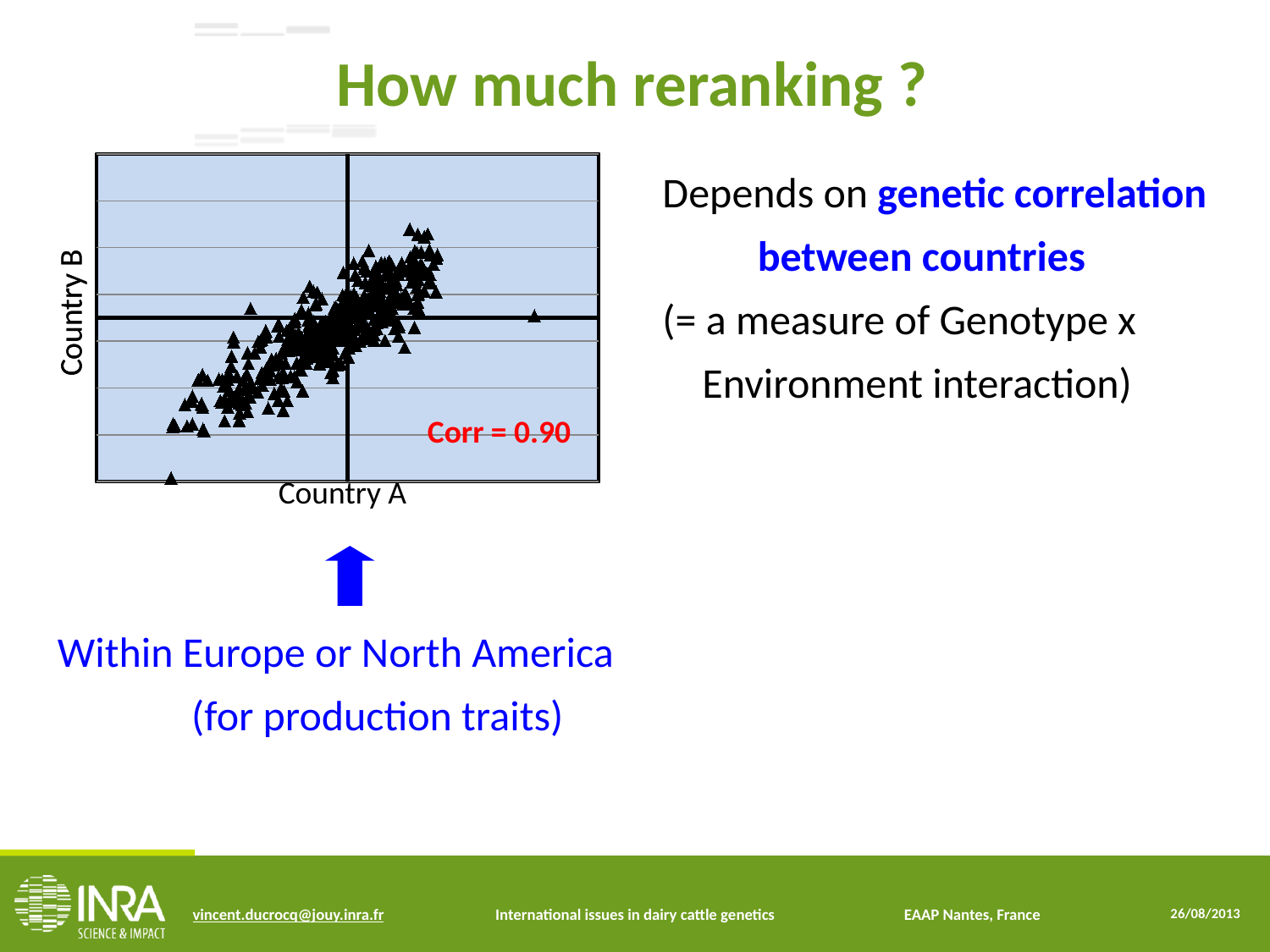

How much reranking ?
Depends on genetic correlation
          between countries
(= a measure of Genotype x Environment interaction)

### Chart

| Category |  |  |
|---|---|---|

### Chart

| Category |  |  |
|---|---|---|
Country B
Country B
Corr = 0.90
Corr = 0.90
Country A

Within Europe or North America
(for production traits)